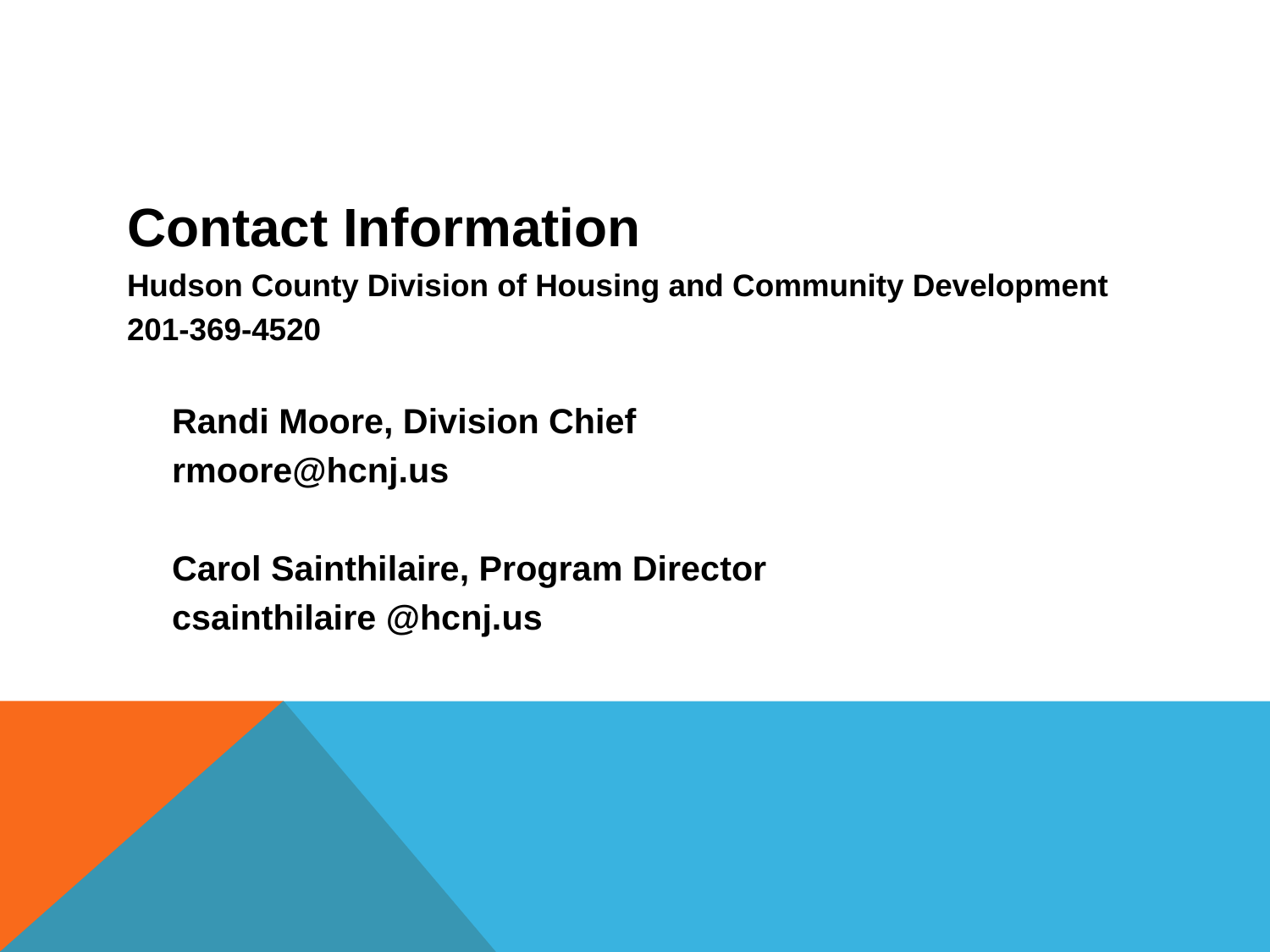

#

Contact Information
Hudson County Division of Housing and Community Development
201-369-4520

	Randi Moore, Division Chief
	rmoore@hcnj.us

	Carol Sainthilaire, Program Director
	csainthilaire @hcnj.us